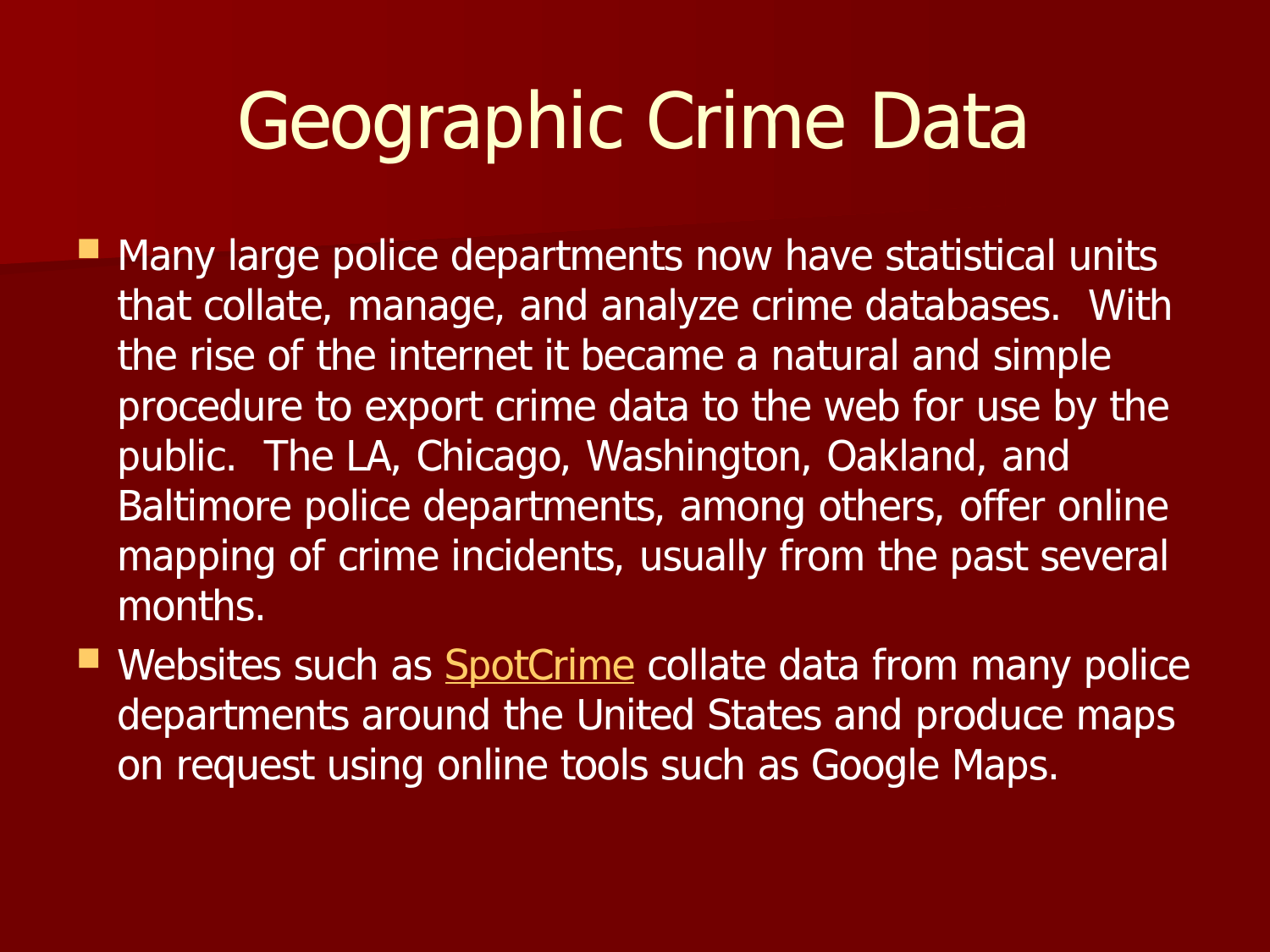

# Geographic Crime Data
Many large police departments now have statistical units that collate, manage, and analyze crime databases.  With the rise of the internet it became a natural and simple procedure to export crime data to the web for use by the public.  The LA, Chicago, Washington, Oakland, and Baltimore police departments, among others, offer online mapping of crime incidents, usually from the past several months.
Websites such as SpotCrime collate data from many police departments around the United States and produce maps on request using online tools such as Google Maps.